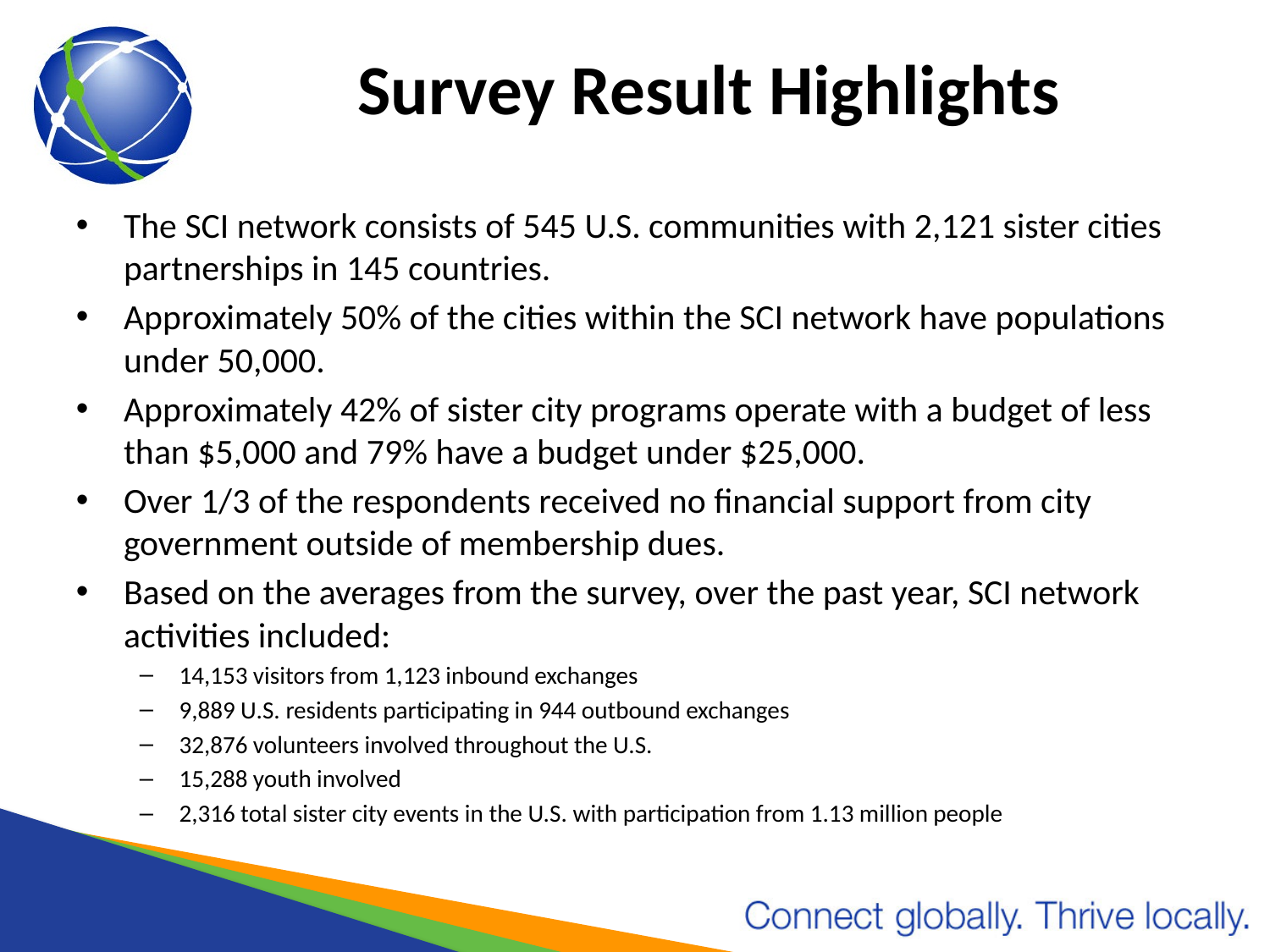

# Survey Result Highlights
The SCI network consists of 545 U.S. communities with 2,121 sister cities partnerships in 145 countries.
Approximately 50% of the cities within the SCI network have populations under 50,000.
Approximately 42% of sister city programs operate with a budget of less than $5,000 and 79% have a budget under $25,000.
Over 1/3 of the respondents received no financial support from city government outside of membership dues.
Based on the averages from the survey, over the past year, SCI network activities included:
14,153 visitors from 1,123 inbound exchanges
9,889 U.S. residents participating in 944 outbound exchanges
32,876 volunteers involved throughout the U.S.
15,288 youth involved
2,316 total sister city events in the U.S. with participation from 1.13 million people